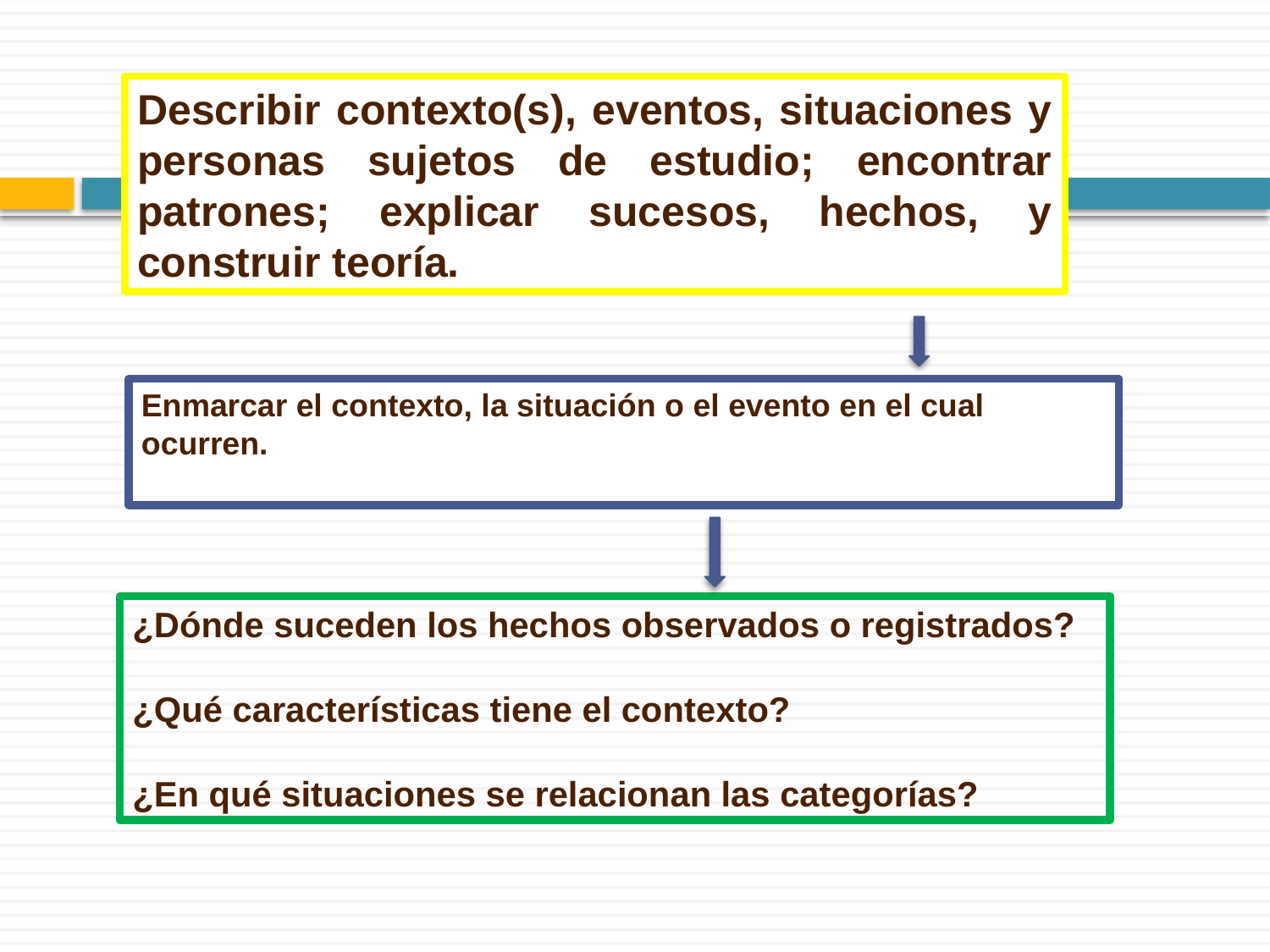

Describir contexto(s), eventos, situaciones y personas sujetos de estudio; encontrar patrones; explicar sucesos, hechos, y construir teoría.

Enmarcar el contexto, la situación o el evento en el cual ocurren.

¿Dónde suceden los hechos observados o registrados?

¿Qué características tiene el contexto?

¿En qué situaciones se relacionan las categorías?